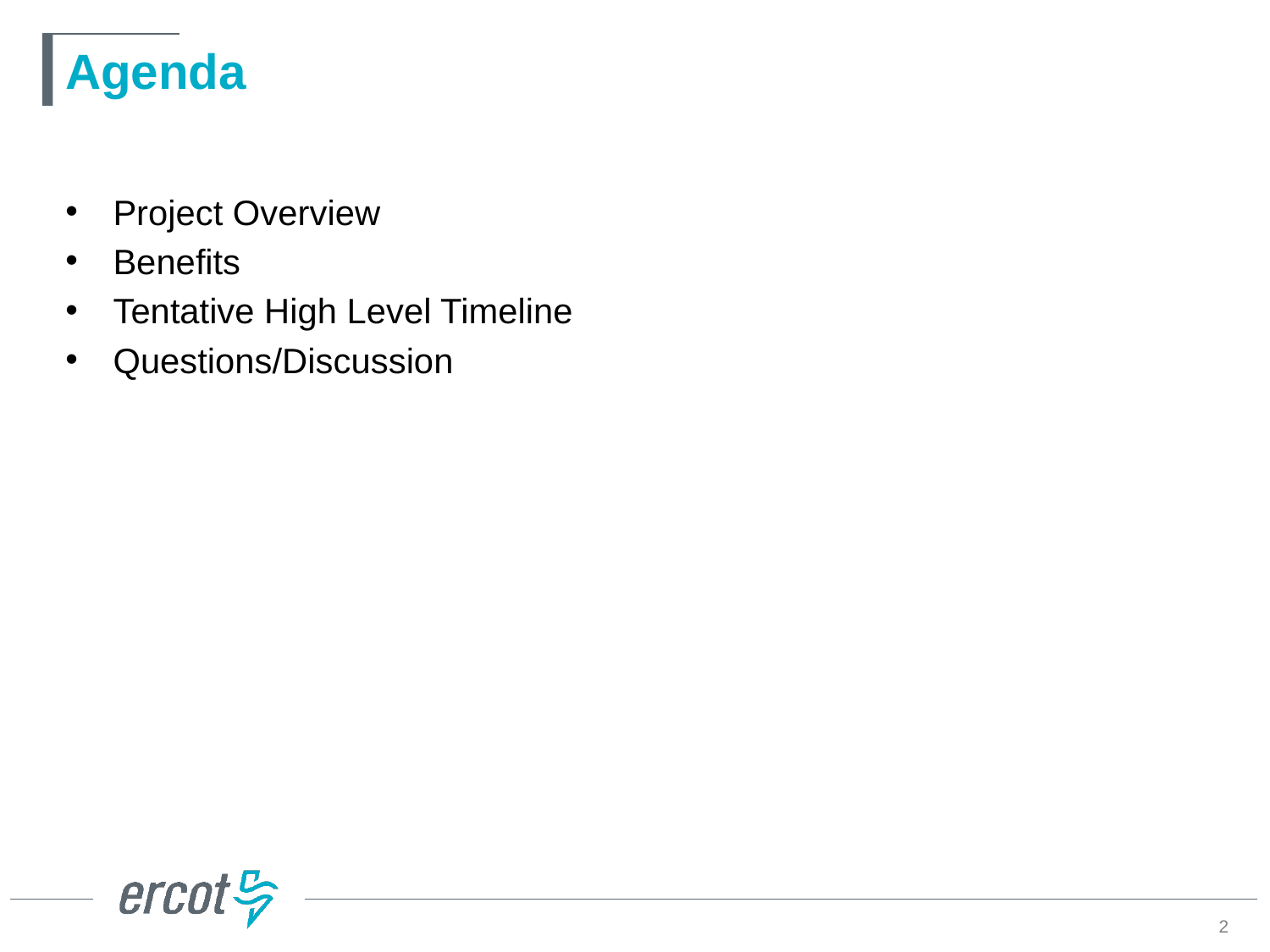

# Agenda
Project Overview
Benefits
Tentative High Level Timeline
Questions/Discussion